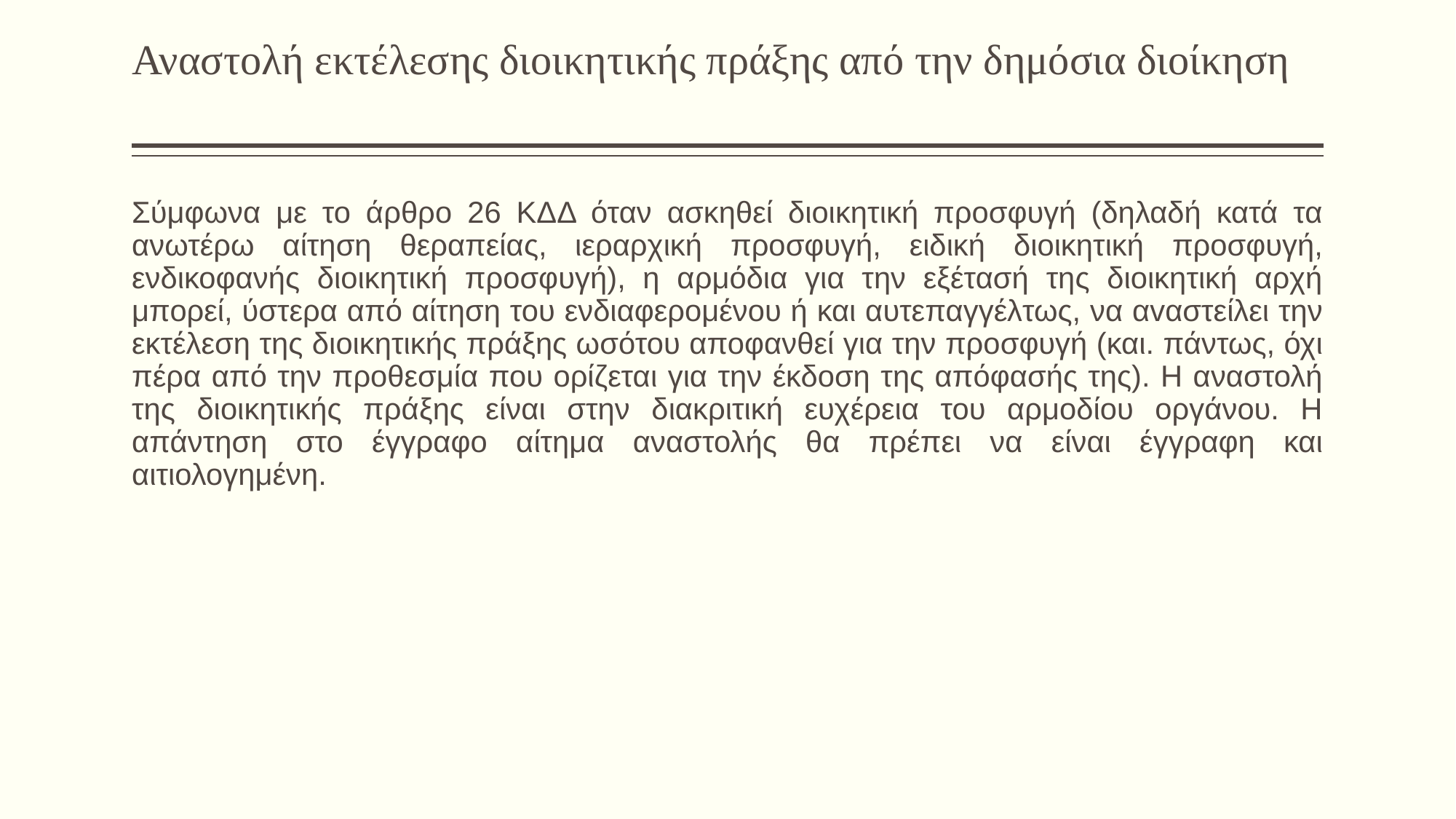

# Αναστολή εκτέλεσης διοικητικής πράξης από την δημόσια διοίκηση
Σύμφωνα με το άρθρο 26 ΚΔΔ όταν ασκηθεί διοικητική προσφυγή (δηλαδή κατά τα ανωτέρω αίτηση θεραπείας, ιεραρχική προσφυγή, ειδική διοικητική προσφυγή, ενδικοφανής διοικητική προσφυγή), η αρμόδια για την εξέτασή της διοικητική αρχή μπορεί, ύστερα από αίτηση του ενδιαφερομένου ή και αυτεπαγγέλτως, να αvαστείλει την εκτέλεση της διοικητικής πράξης ωσότου αποφανθεί για την προσφυγή (και. πάντως, όχι πέρα από την προθεσμία που ορίζεται για την έκδοση της απόφασής της). Η αναστολή της διοικητικής πράξης είναι στην διακριτική ευχέρεια του αρμοδίου οργάνου. Η απάντηση στο έγγραφο αίτημα αναστολής θα πρέπει να είναι έγγραφη και αιτιολογημένη.